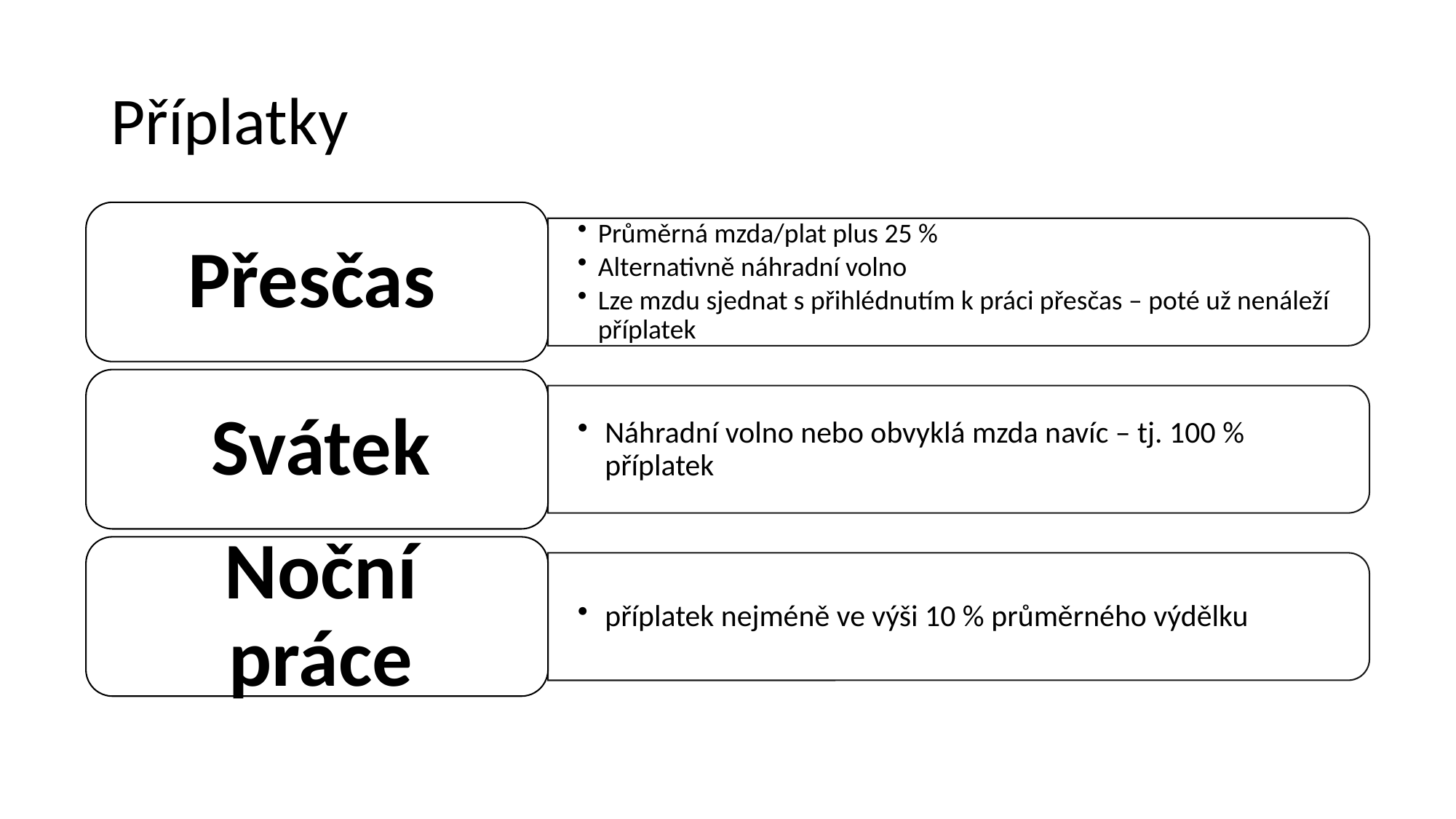

# Příplatky
Průměrná mzda/plat plus 25 %
Alternativně náhradní volno
Lze mzdu sjednat s přihlédnutím k práci přesčas – poté už nenáleží příplatek
Přesčas
Náhradní volno nebo obvyklá mzda navíc – tj. 100 % příplatek
Svátek
příplatek nejméně ve výši 10 % průměrného výdělku
Noční práce